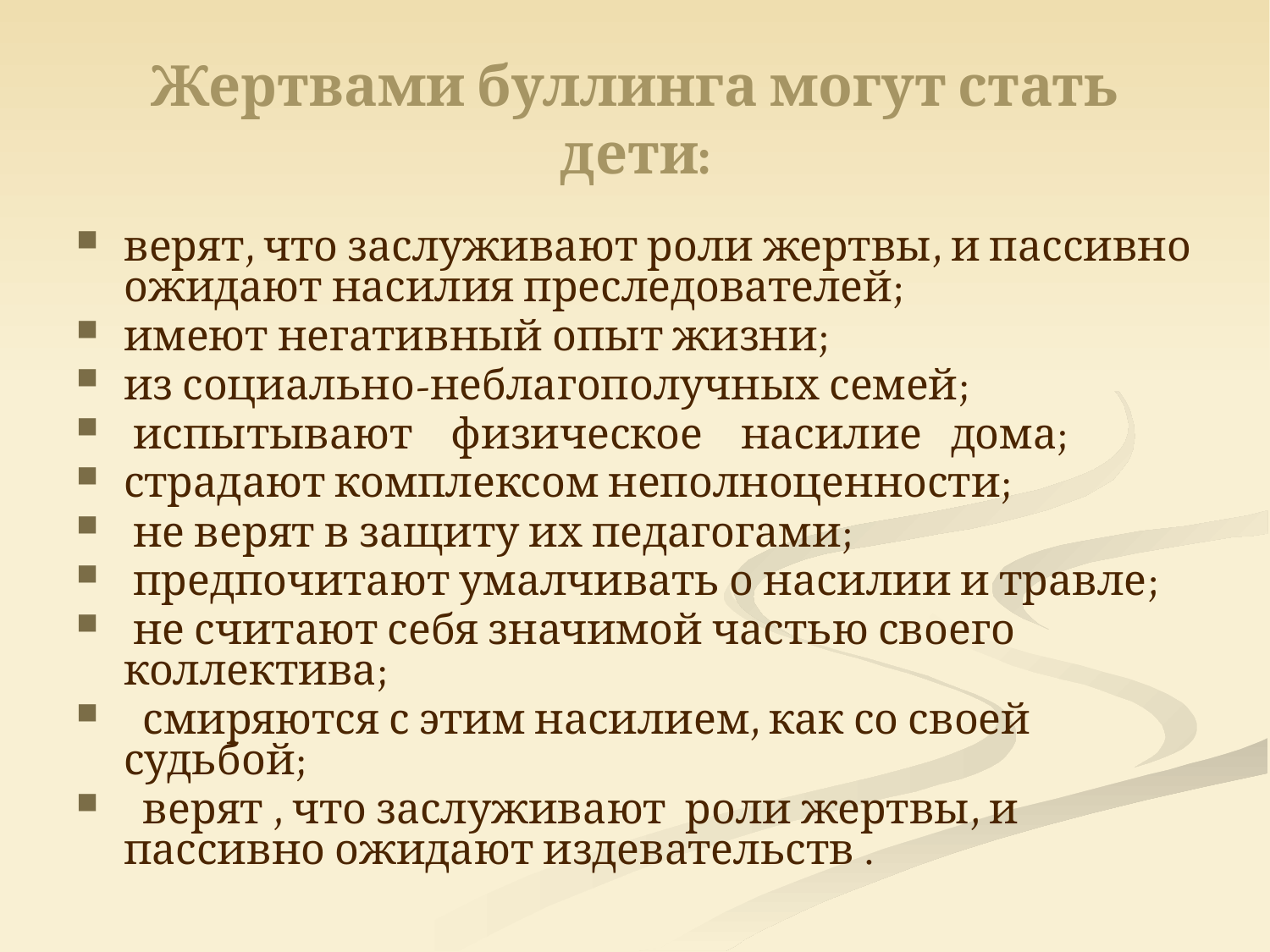

# Жертвами буллинга могут стать дети:
верят, что заслуживают роли жертвы, и пассивно ожидают насилия преследователей;
имеют негативный опыт жизни;
из социально-неблагополучных семей;
 испытывают    физическое    насилие   дома;
страдают комплексом неполноценности;
 не верят в защиту их педагогами;
 предпочитают умалчивать о насилии и травле;
 не считают себя значимой частью своего коллектива;
  смиряются с этим насилием, как со своей судьбой;
  верят , что заслуживают  роли жертвы, и пассивно ожидают издевательств .